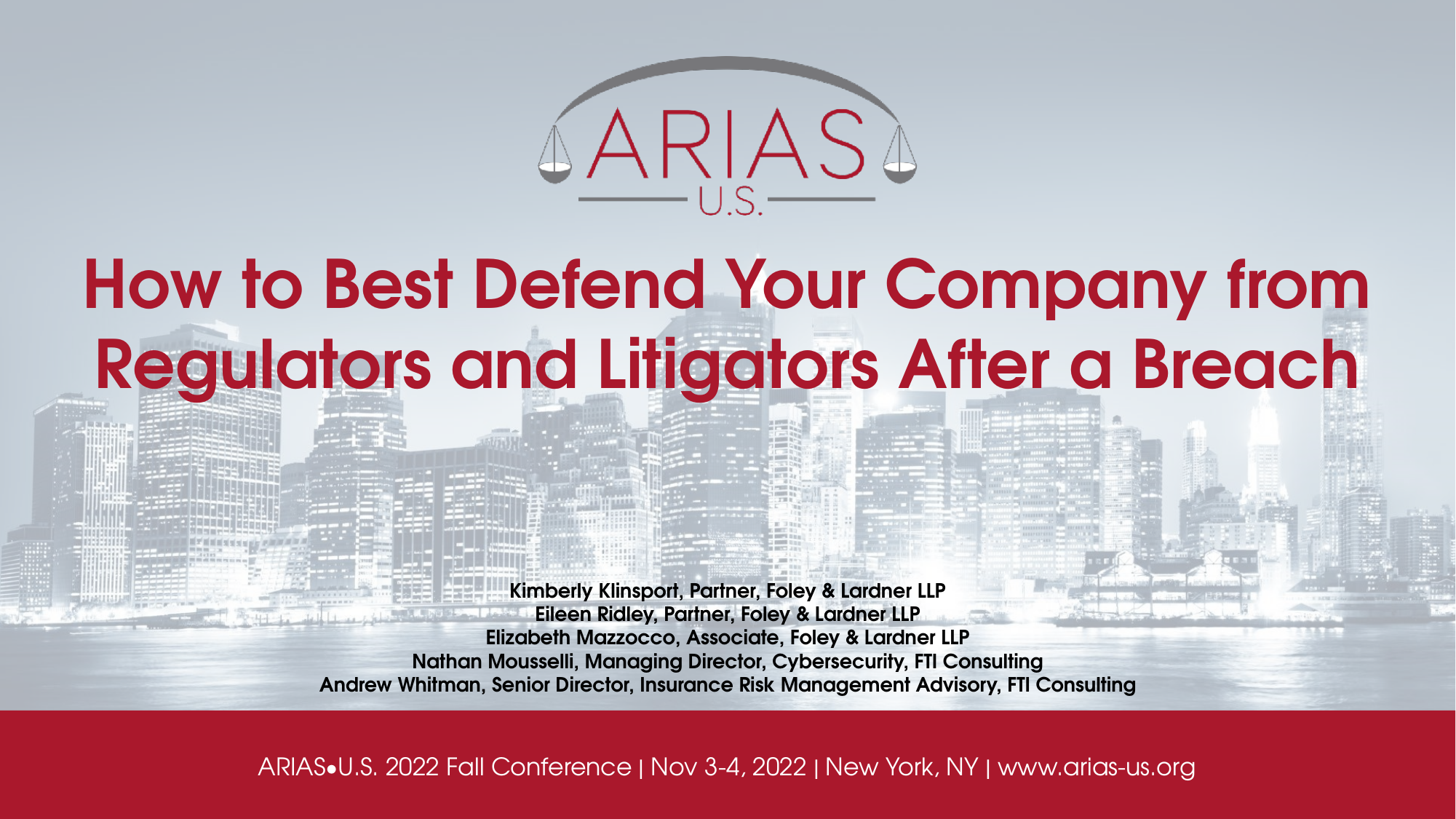

How to Best Defend Your Company from Regulators and Litigators After a Breach
Kimberly Klinsport, Partner, Foley & Lardner LLP
Eileen Ridley, Partner, Foley & Lardner LLP
Elizabeth Mazzocco, Associate, Foley & Lardner LLP
Nathan Mousselli, Managing Director, Cybersecurity, FTI Consulting
Andrew Whitman, Senior Director, Insurance Risk Management Advisory, FTI Consulting